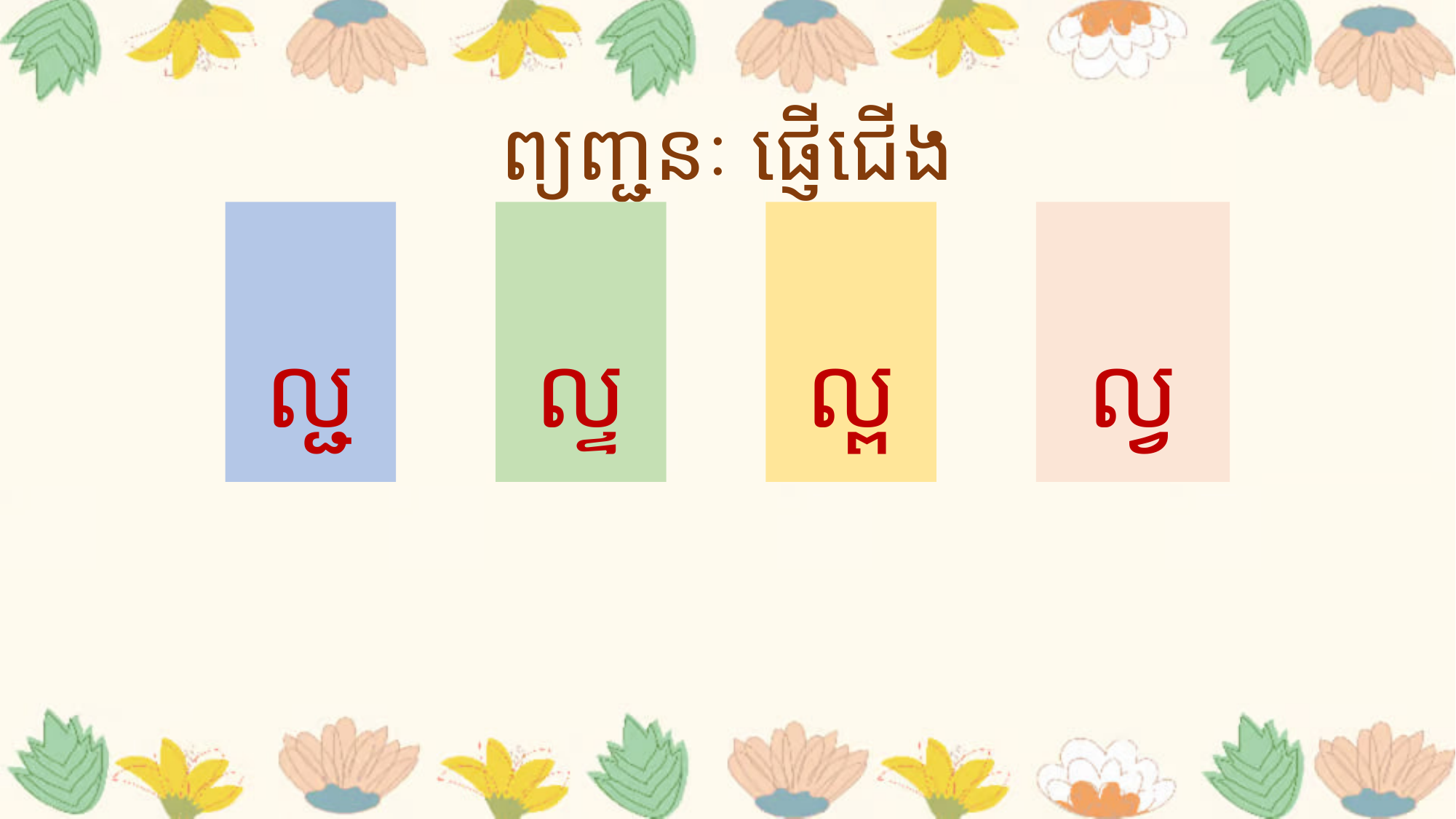

# ព្យញ្ជនៈ ផ្ញើជើង
ល្ជ
ល្ទ
ល្ព
ល្វ